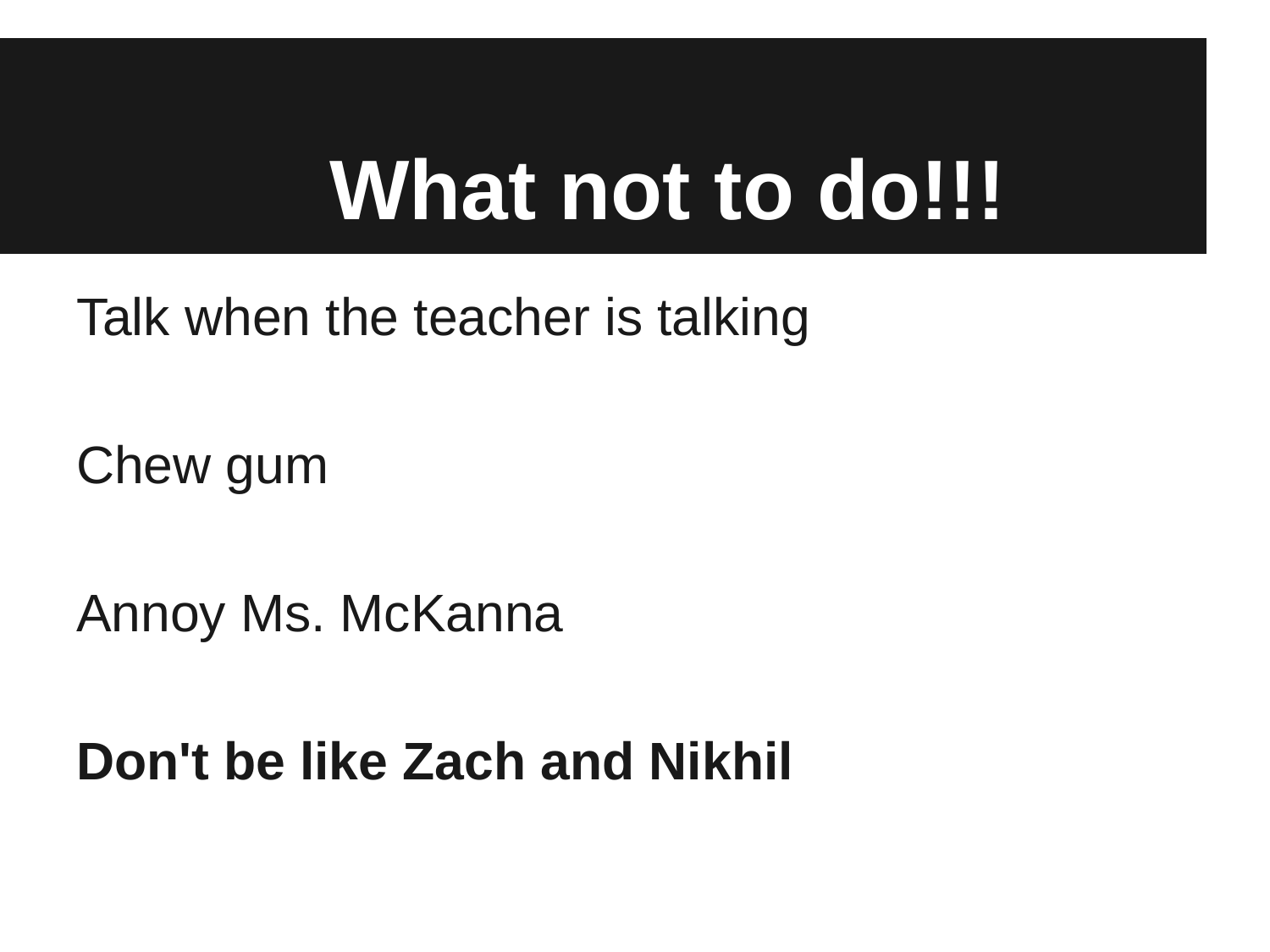

# What not to do!!!
Talk when the teacher is talking

Chew gum

Annoy Ms. McKanna

Don't be like Zach and Nikhil